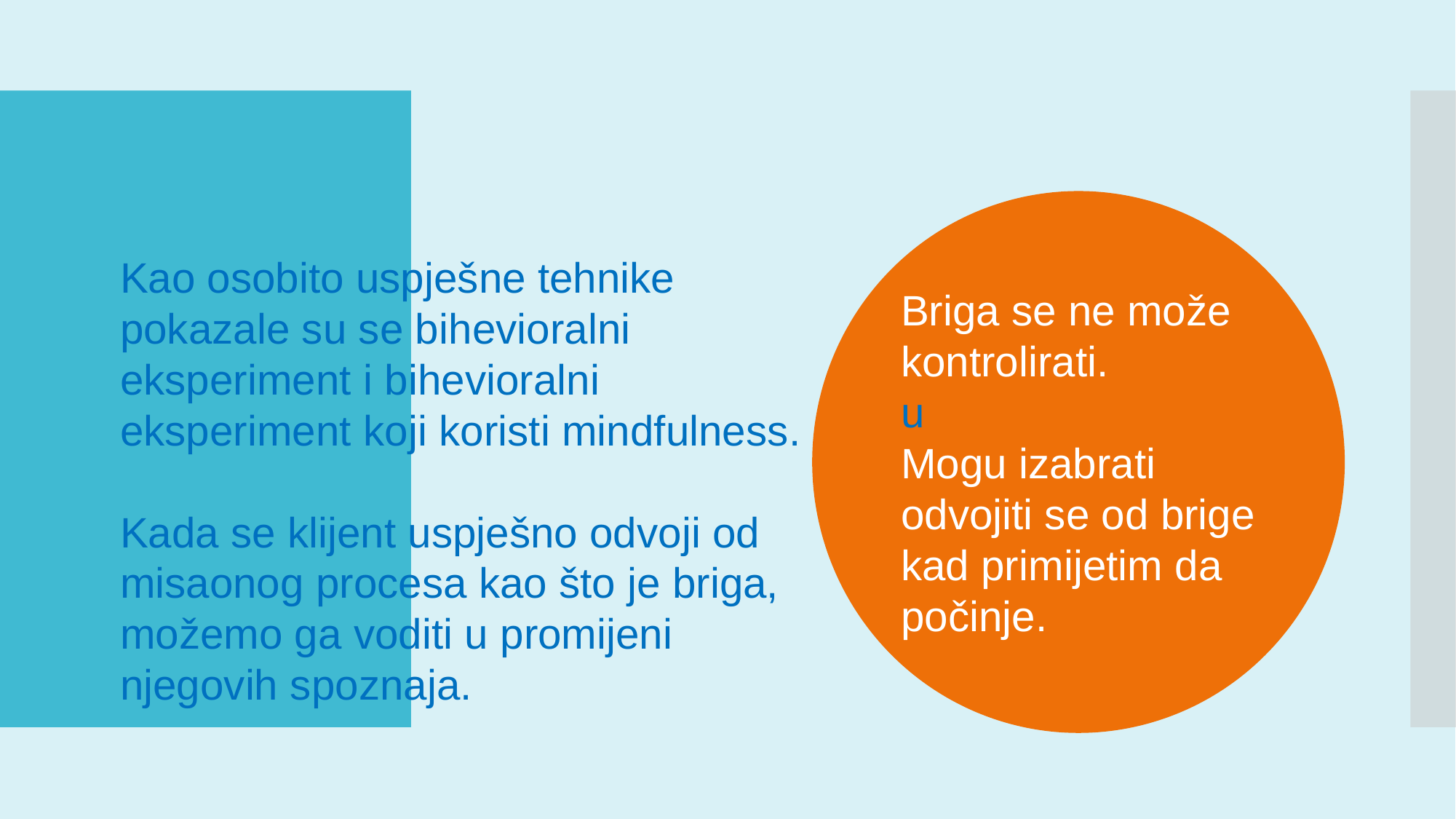

Briga se ne može kontrolirati.
u
Mogu izabrati odvojiti se od brige kad primijetim da počinje.
Kao osobito uspješne tehnike pokazale su se bihevioralni eksperiment i bihevioralni eksperiment koji koristi mindfulness.

Kada se klijent uspješno odvoji od misaonog procesa kao što je briga, možemo ga voditi u promijeni njegovih spoznaja.